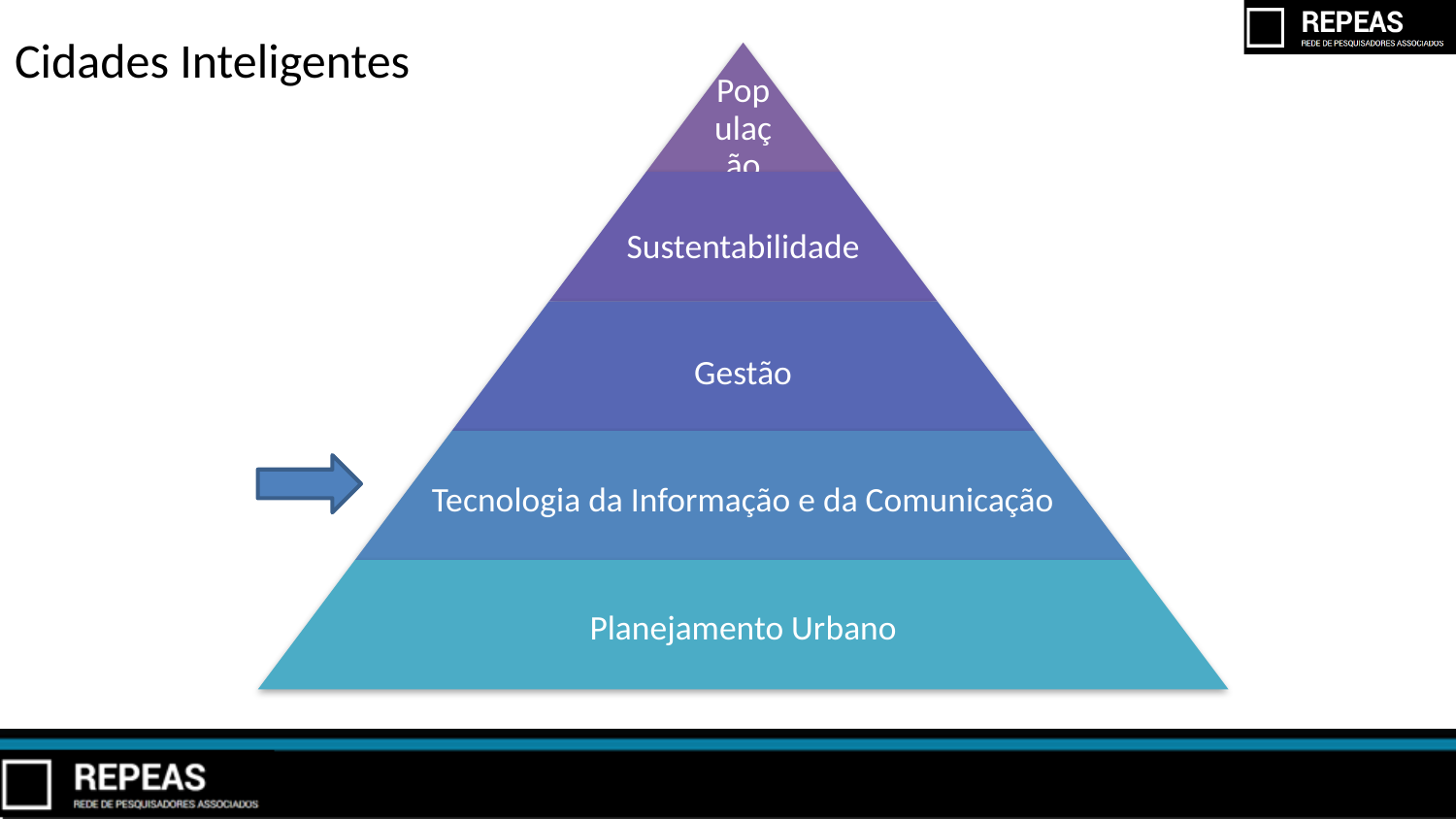

# Cidades Inteligentes
População
Sustentabilidade
Gestão
Tecnologia da Informação e da Comunicação
Planejamento Urbano